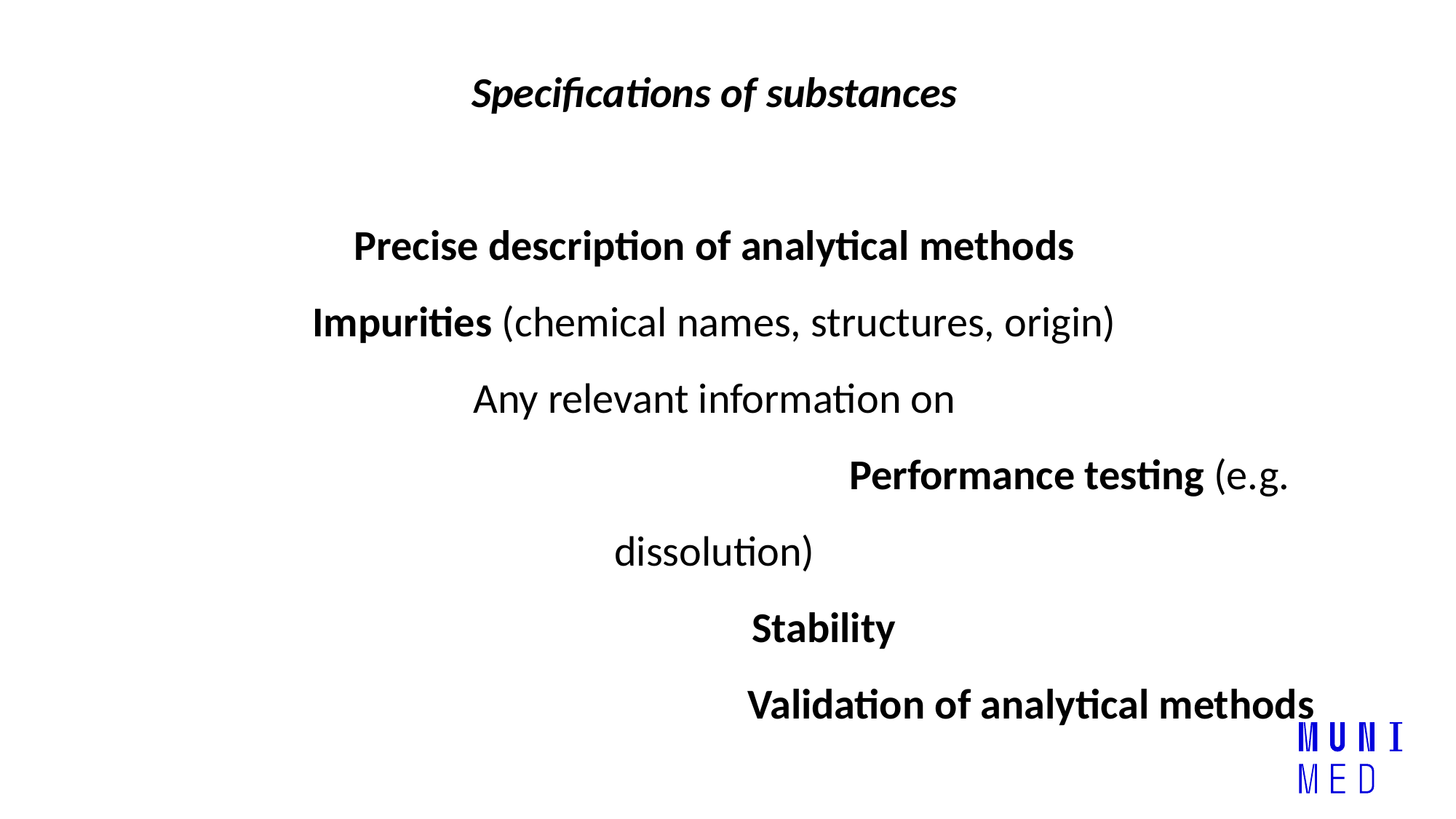

Specifications of substances

Precise description of analytical methods
Impurities (chemical names, structures, origin)
Any relevant information on
		                                                   Performance testing (e.g. dissolution)
		Stability
		                                           Validation of analytical methods